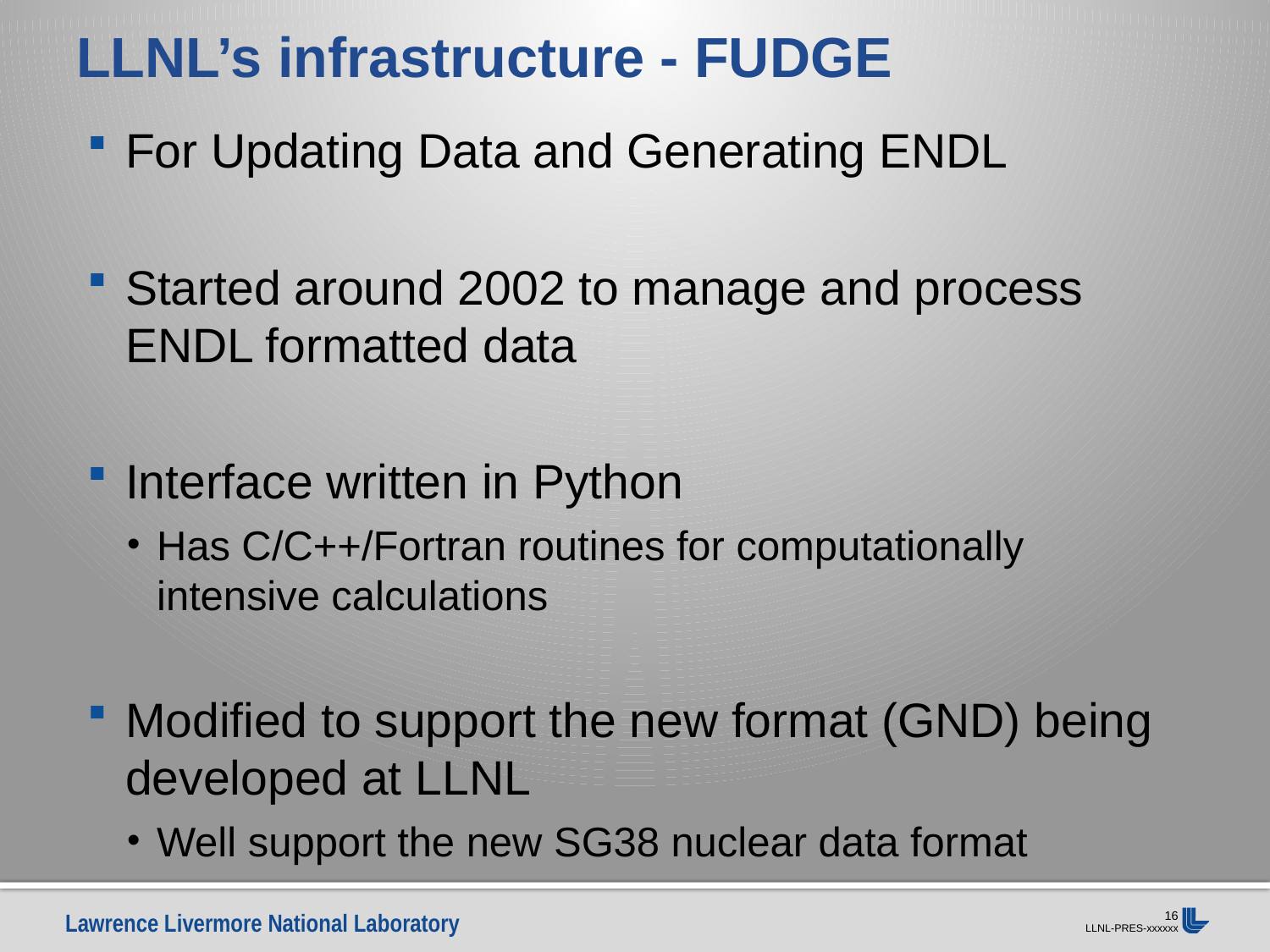

# LLNL’s infrastructure - FUDGE
For Updating Data and Generating ENDL
Started around 2002 to manage and process ENDL formatted data
Interface written in Python
Has C/C++/Fortran routines for computationally intensive calculations
Modified to support the new format (GND) being developed at LLNL
Well support the new SG38 nuclear data format